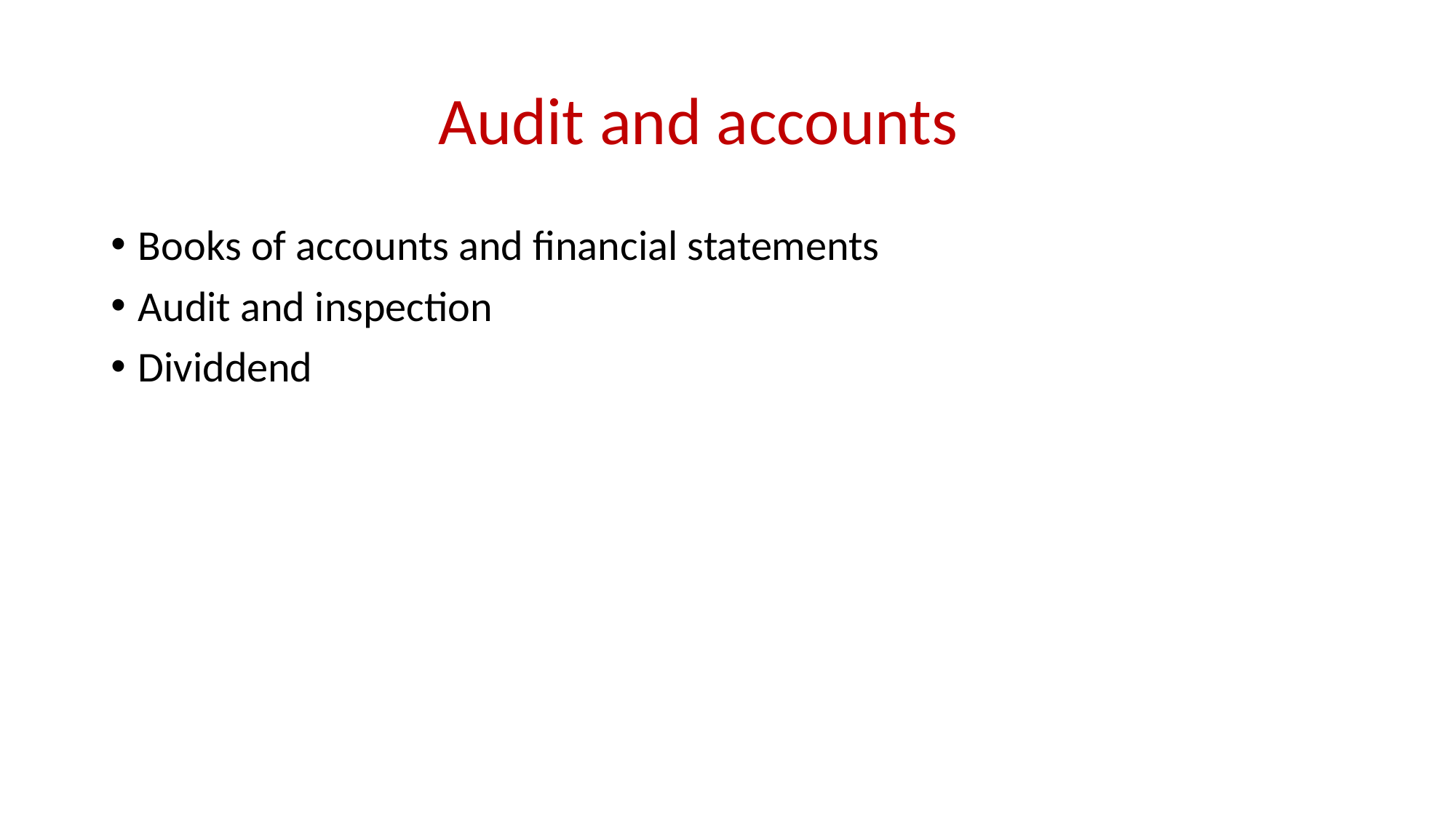

# Audit and accounts
Books of accounts and financial statements
Audit and inspection
Dividdend